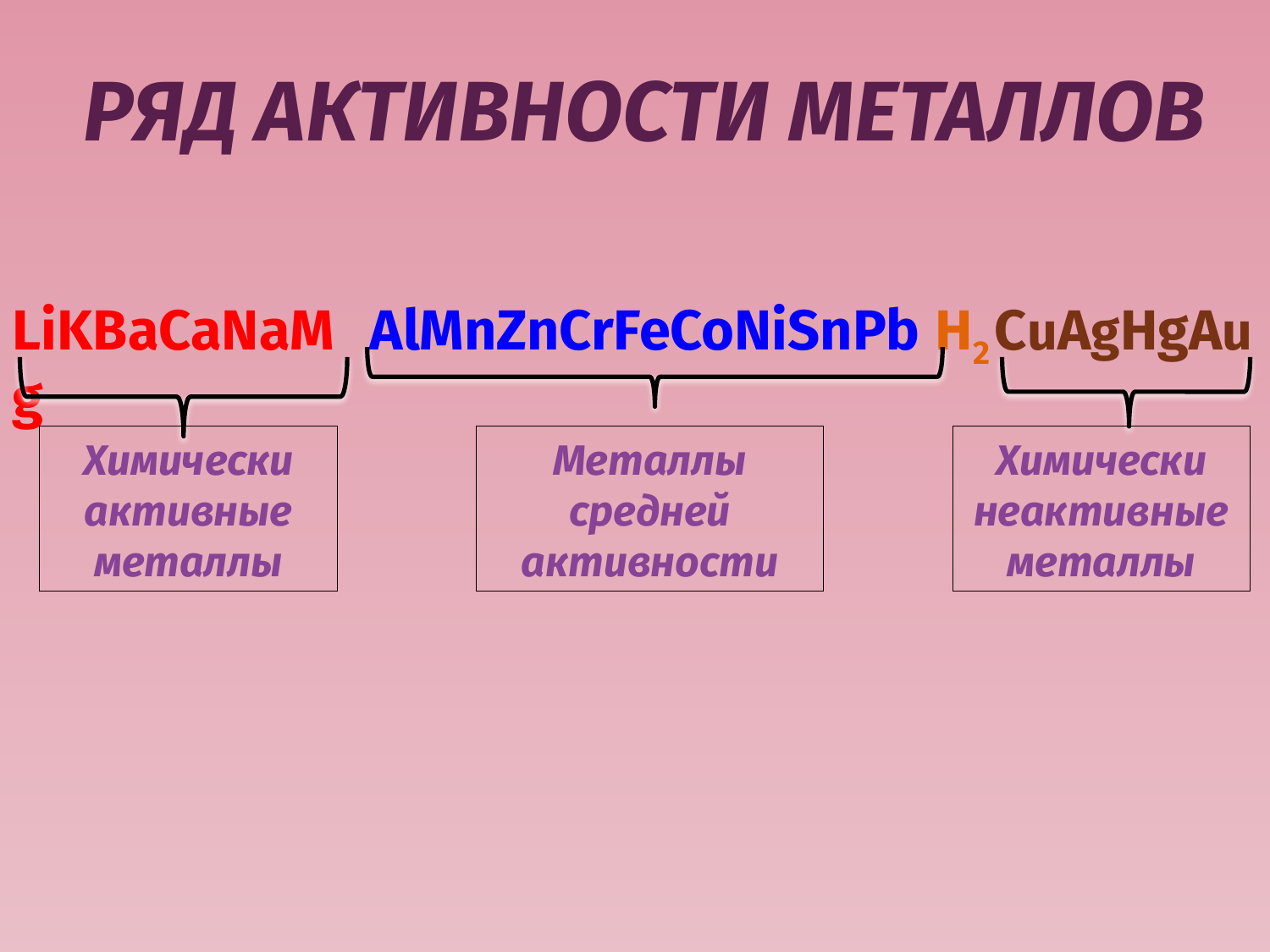

РЯД АКТИВНОСТИ МЕТАЛЛОВ

LiKBaCaNaMg
AlMnZnCrFeCoNiSnPb
H2
CuAgHgAu
Химически активные металлы
Металлы средней активности
Химически неактивные металлы